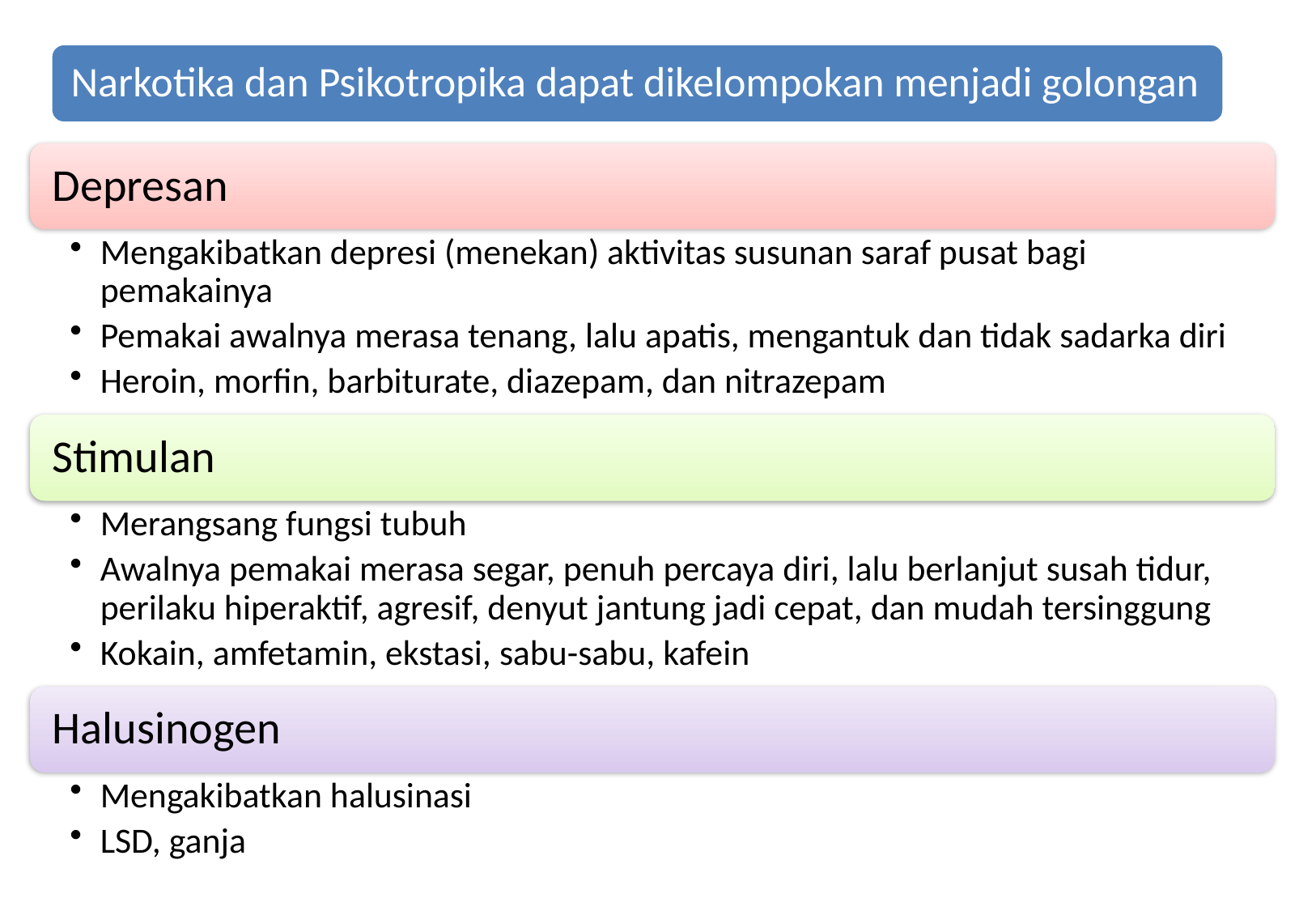

Narkotika dan Psikotropika dapat dikelompokan menjadi golongan
Depresan
Mengakibatkan depresi (menekan) aktivitas susunan saraf pusat bagi pemakainya
Pemakai awalnya merasa tenang, lalu apatis, mengantuk dan tidak sadarka diri
Heroin, morfin, barbiturate, diazepam, dan nitrazepam
Stimulan
Merangsang fungsi tubuh
Awalnya pemakai merasa segar, penuh percaya diri, lalu berlanjut susah tidur, perilaku hiperaktif, agresif, denyut jantung jadi cepat, dan mudah tersinggung
Kokain, amfetamin, ekstasi, sabu-sabu, kafein
Halusinogen
Mengakibatkan halusinasi
LSD, ganja